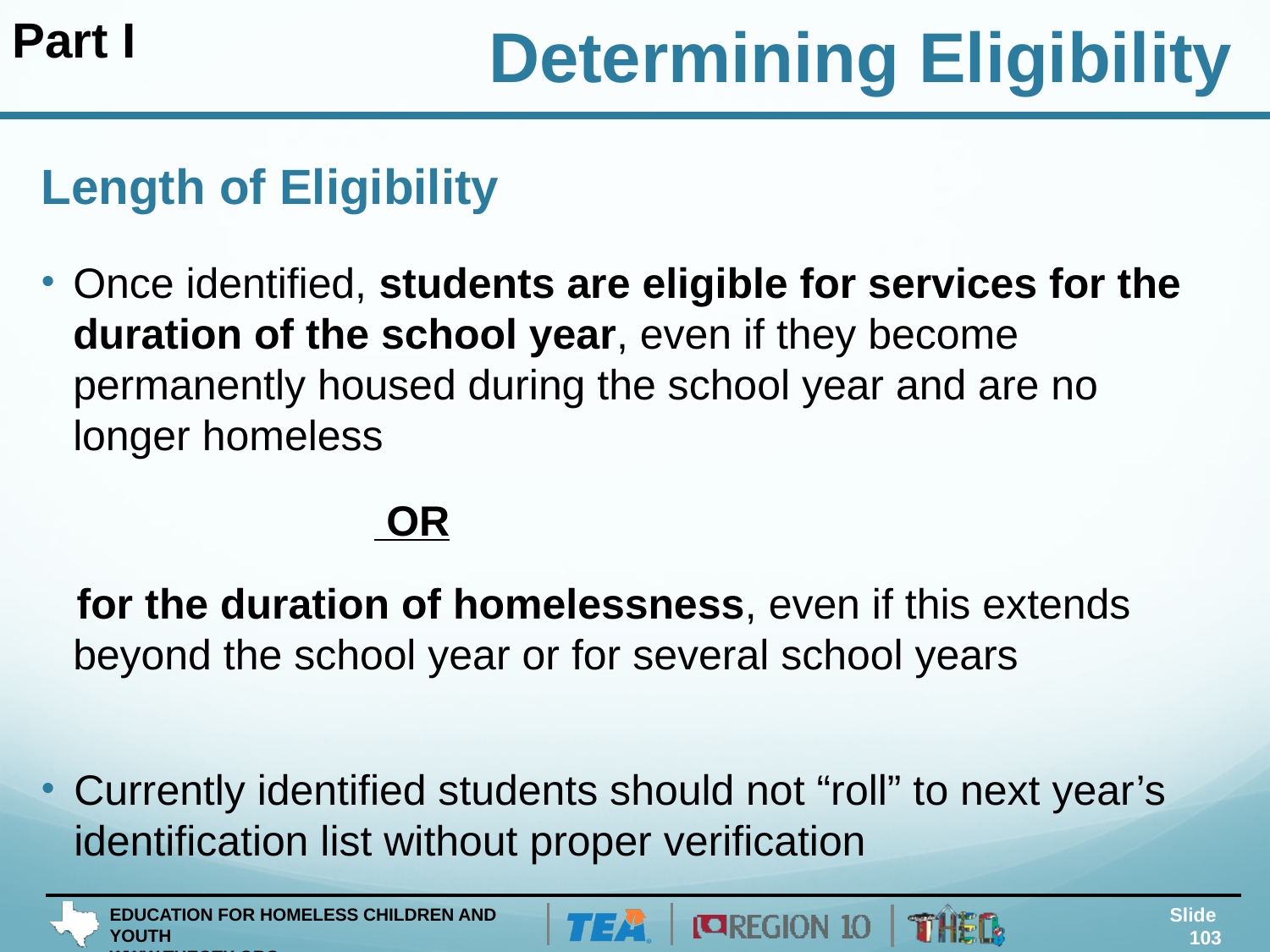

Part I
Determining Eligibility
# Length of Eligibility
Once identified, students are eligible for services for the duration of the school year, even if they become permanently housed during the school year and are no longer homeless
                   	     OR
   for the duration of homelessness, even if this extends beyond the school year or for several school years
Currently identified students should not “roll” to next year’s identification list without proper verification

Slide 103